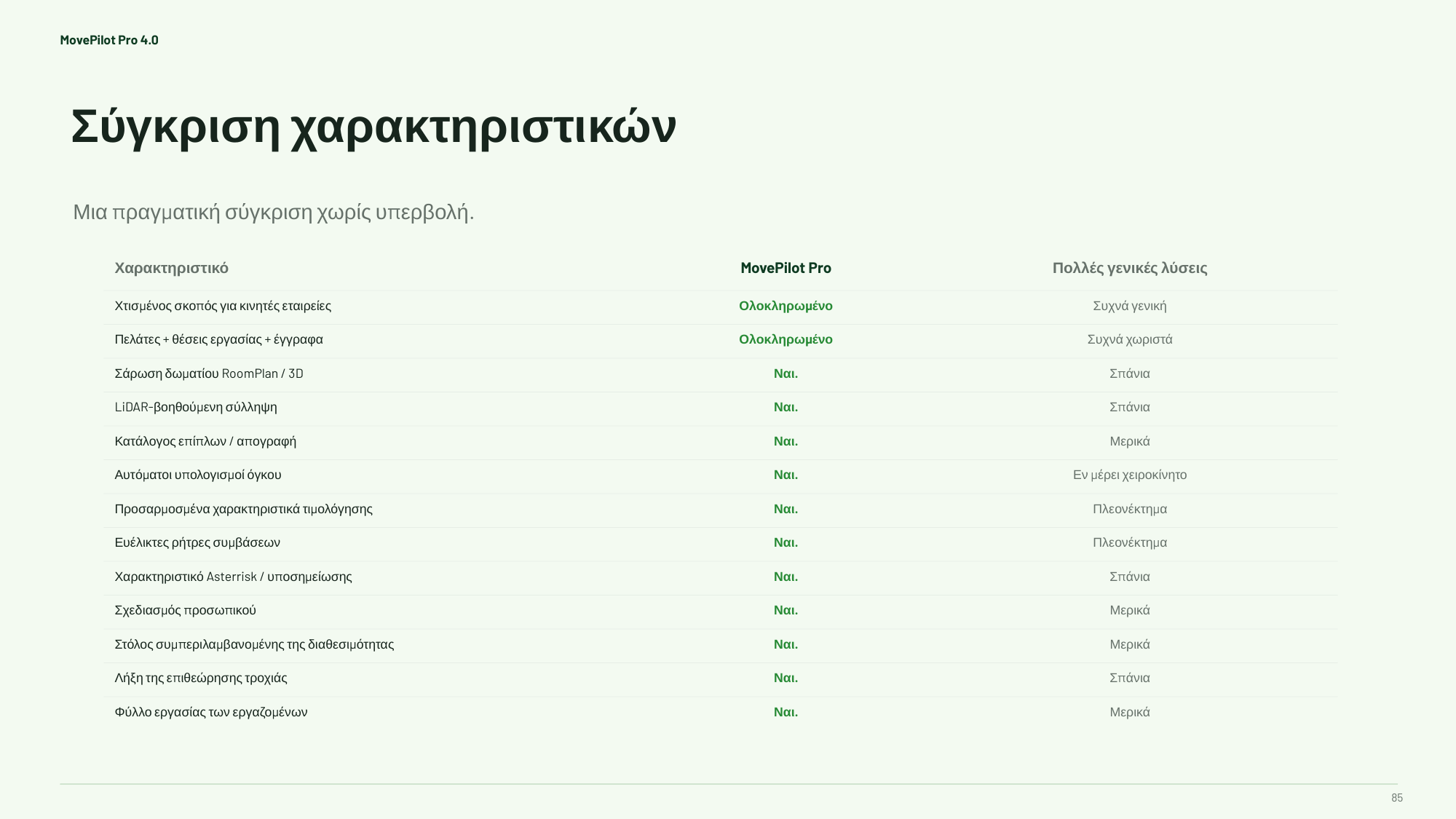

MovePilot Pro 4.0
Σύγκριση χαρακτηριστικών
Μια πραγματική σύγκριση χωρίς υπερβολή.
Χαρακτηριστικό
MovePilot Pro
Πολλές γενικές λύσεις

Χτισμένος σκοπός για κινητές εταιρείες
Ολοκληρωμένο
Συχνά γενική

Πελάτες + θέσεις εργασίας + έγγραφα
Ολοκληρωμένο
Συχνά χωριστά

Σάρωση δωματίου RoomPlan / 3D
Ναι.
Σπάνια

LiDAR-βοηθούμενη σύλληψη
Ναι.
Σπάνια

Κατάλογος επίπλων / απογραφή
Ναι.
Μερικά

Αυτόματοι υπολογισμοί όγκου
Ναι.
Εν μέρει χειροκίνητο

Προσαρμοσμένα χαρακτηριστικά τιμολόγησης
Ναι.
Πλεονέκτημα

Ευέλικτες ρήτρες συμβάσεων
Ναι.
Πλεονέκτημα

Χαρακτηριστικό Asterrisk / υποσημείωσης
Ναι.
Σπάνια

Σχεδιασμός προσωπικού
Ναι.
Μερικά

Στόλος συμπεριλαμβανομένης της διαθεσιμότητας
Ναι.
Μερικά

Λήξη της επιθεώρησης τροχιάς
Ναι.
Σπάνια

Φύλλο εργασίας των εργαζομένων
Ναι.
Μερικά

85